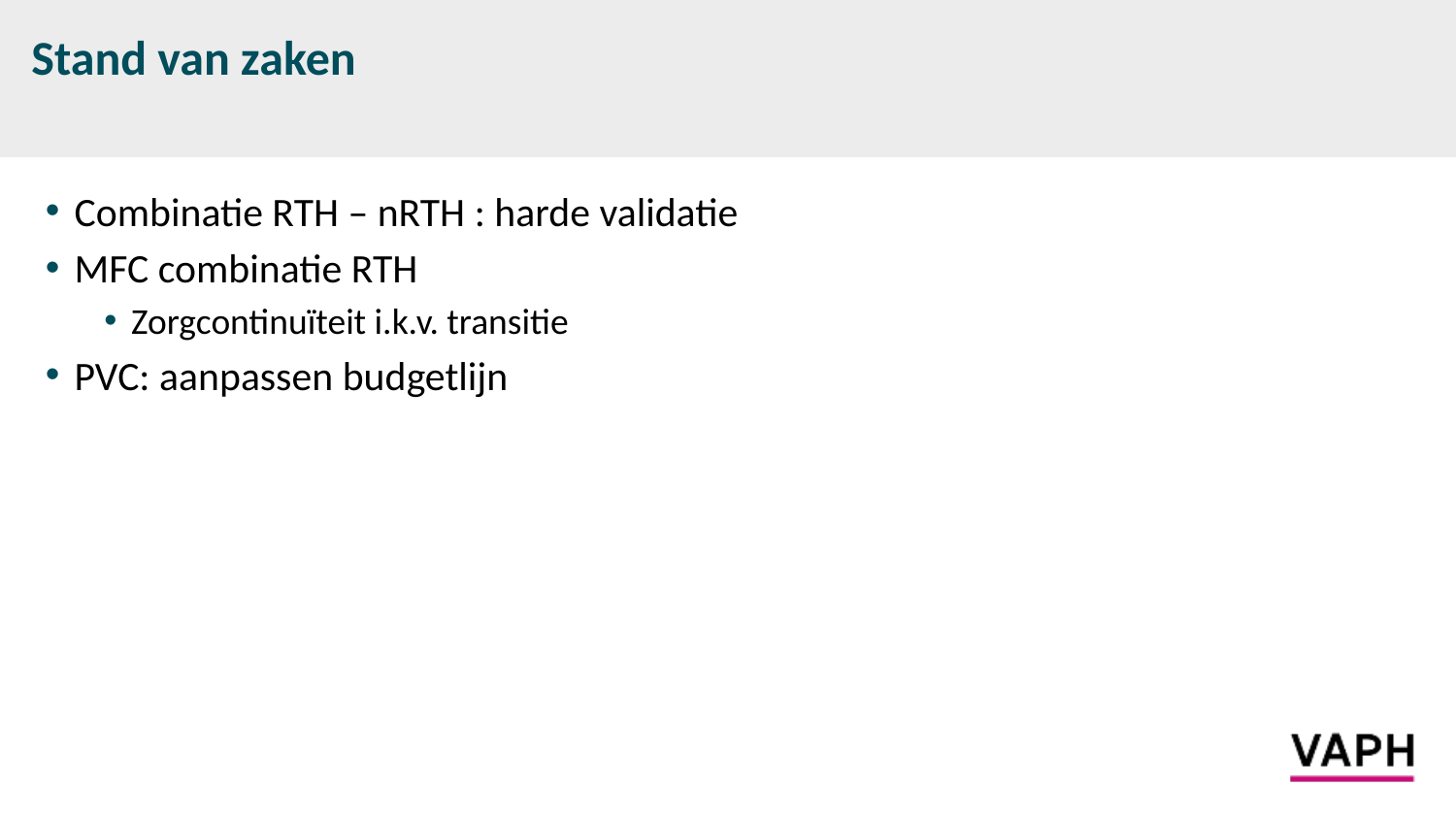

# Stand van zaken
Combinatie RTH – nRTH : harde validatie
MFC combinatie RTH
Zorgcontinuïteit i.k.v. transitie
PVC: aanpassen budgetlijn